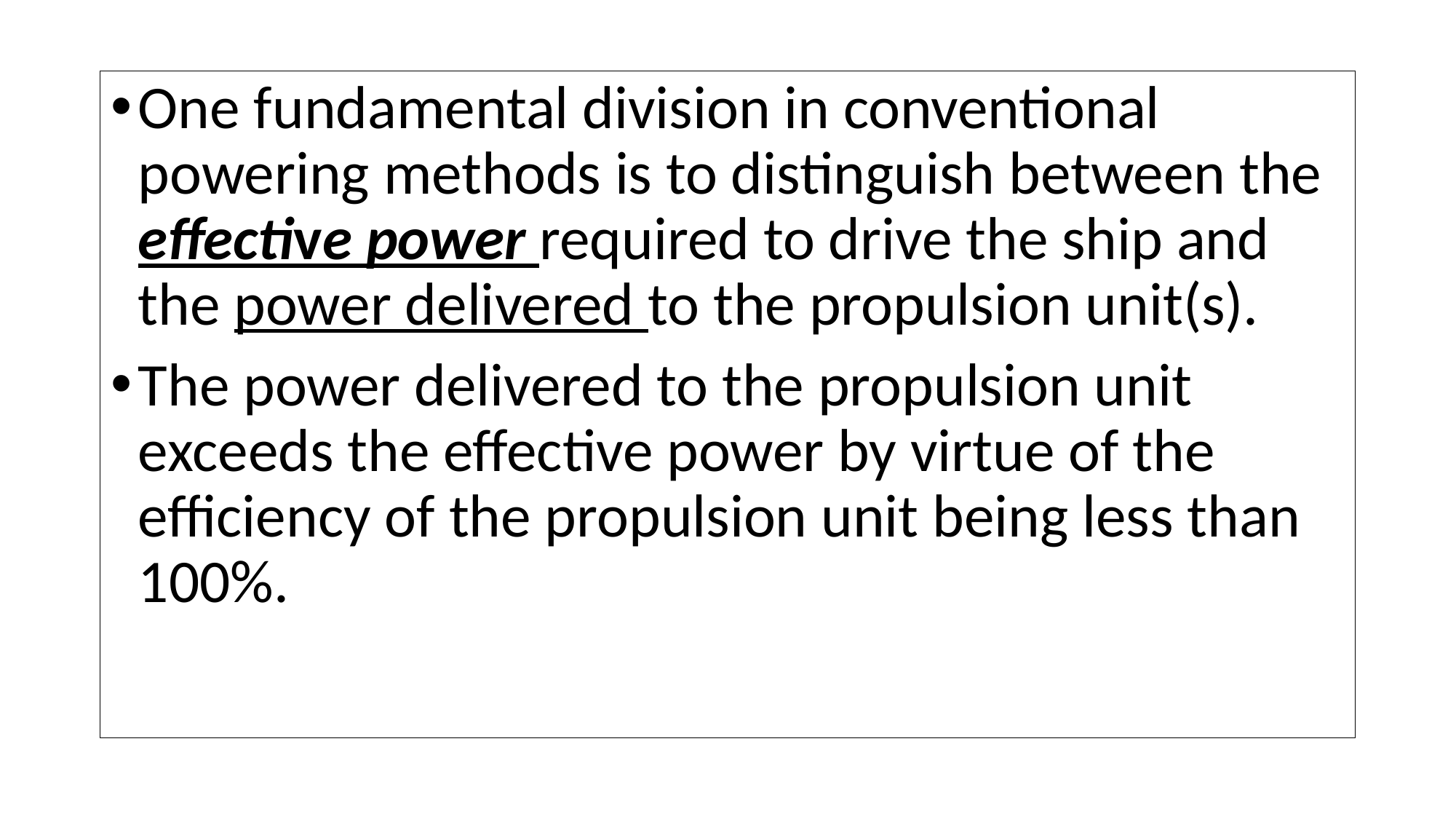

One fundamental division in conventional powering methods is to distinguish between the effective power required to drive the ship and the power delivered to the propulsion unit(s).
The power delivered to the propulsion unit exceeds the effective power by virtue of the efficiency of the propulsion unit being less than 100%.